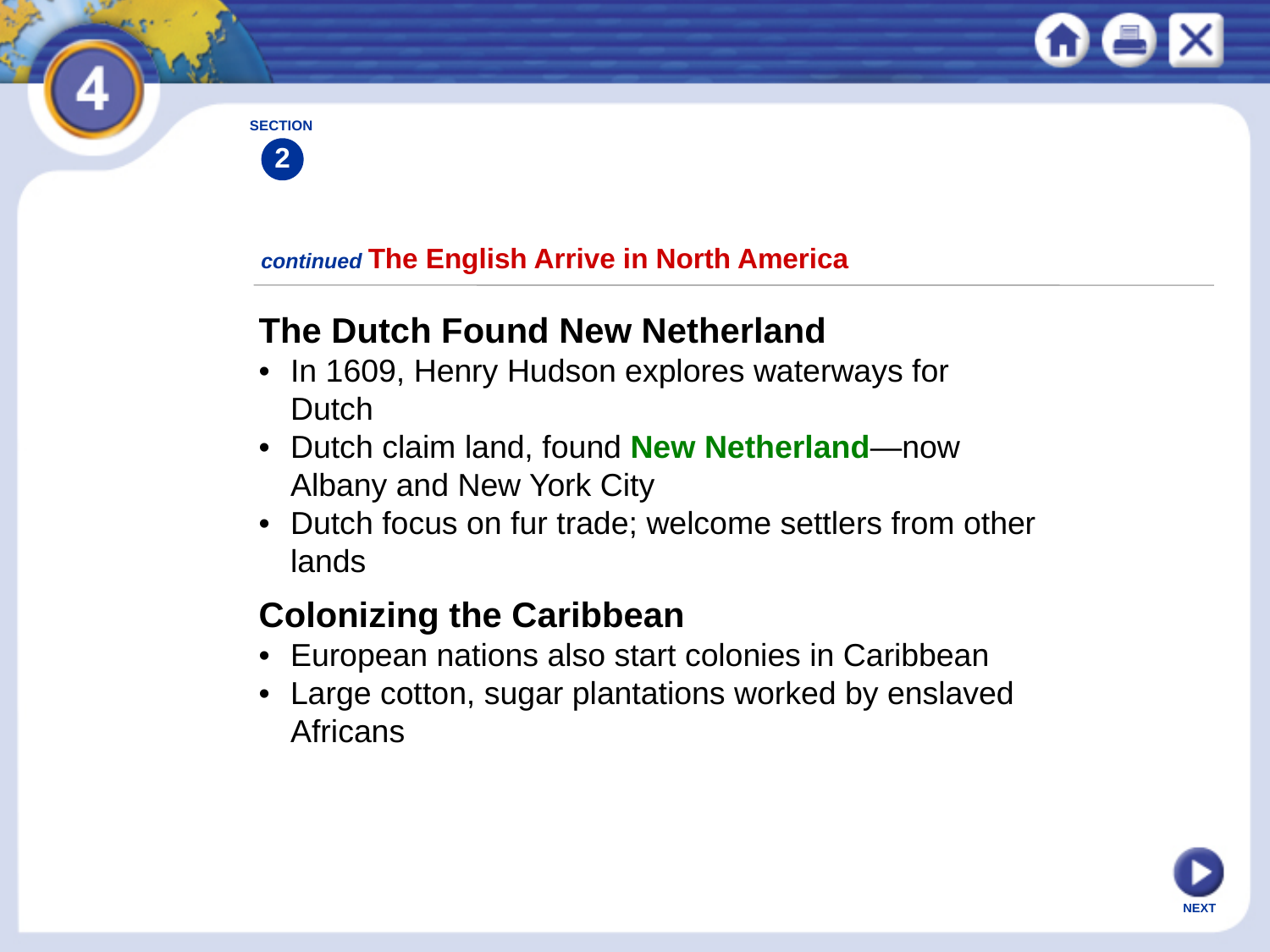

SECTION
2

continued The English Arrive in North America

The Dutch Found New Netherland
•	In 1609, Henry Hudson explores waterways for
	Dutch
•	Dutch claim land, found New Netherland—now
	Albany and New York City
•	Dutch focus on fur trade; welcome settlers from other
	lands
Colonizing the Caribbean
•	European nations also start colonies in Caribbean
•	Large cotton, sugar plantations worked by enslaved
	Africans

NEXT